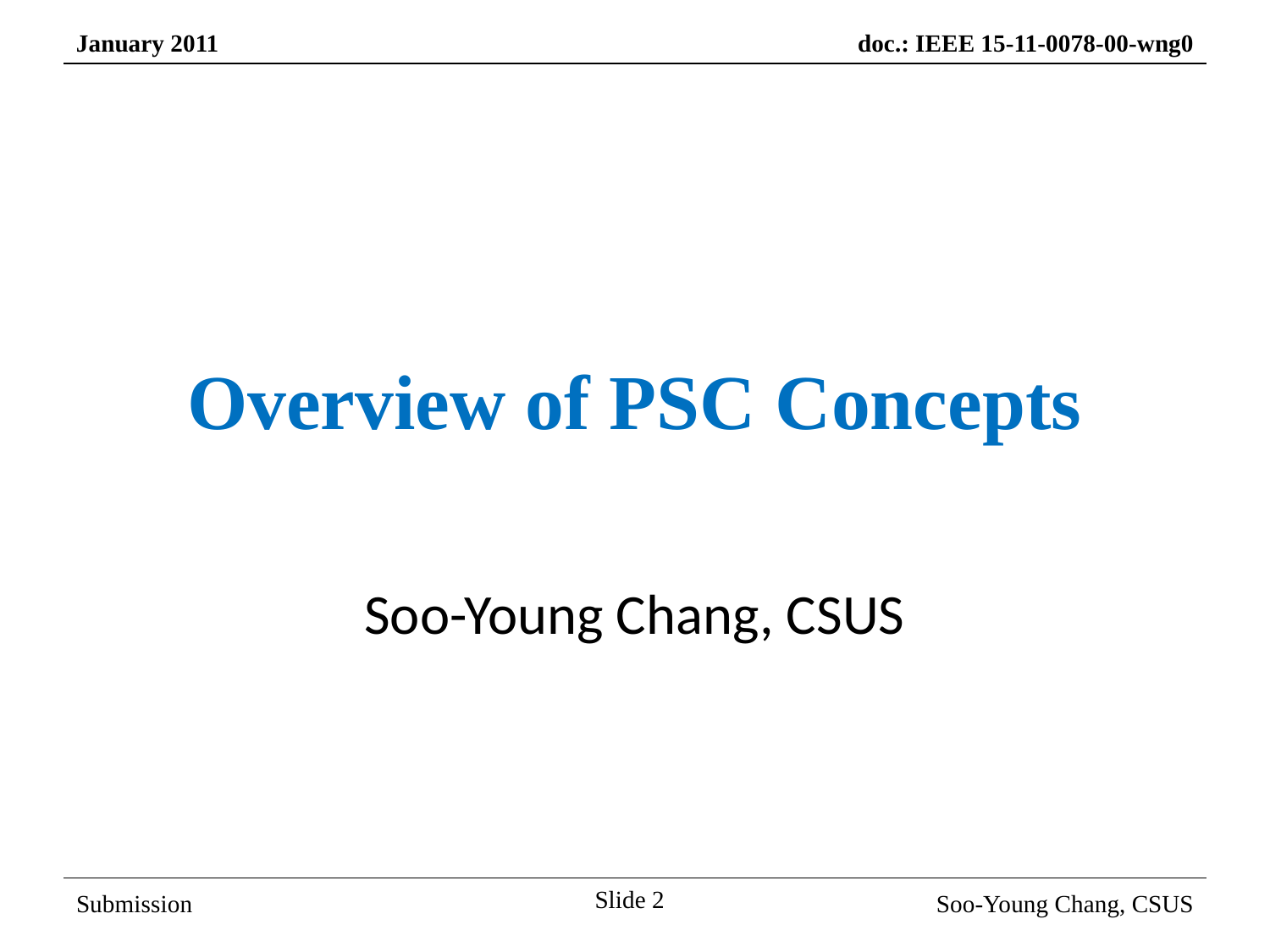

# Overview of PSC Concepts
Soo-Young Chang, CSUS
Slide 2